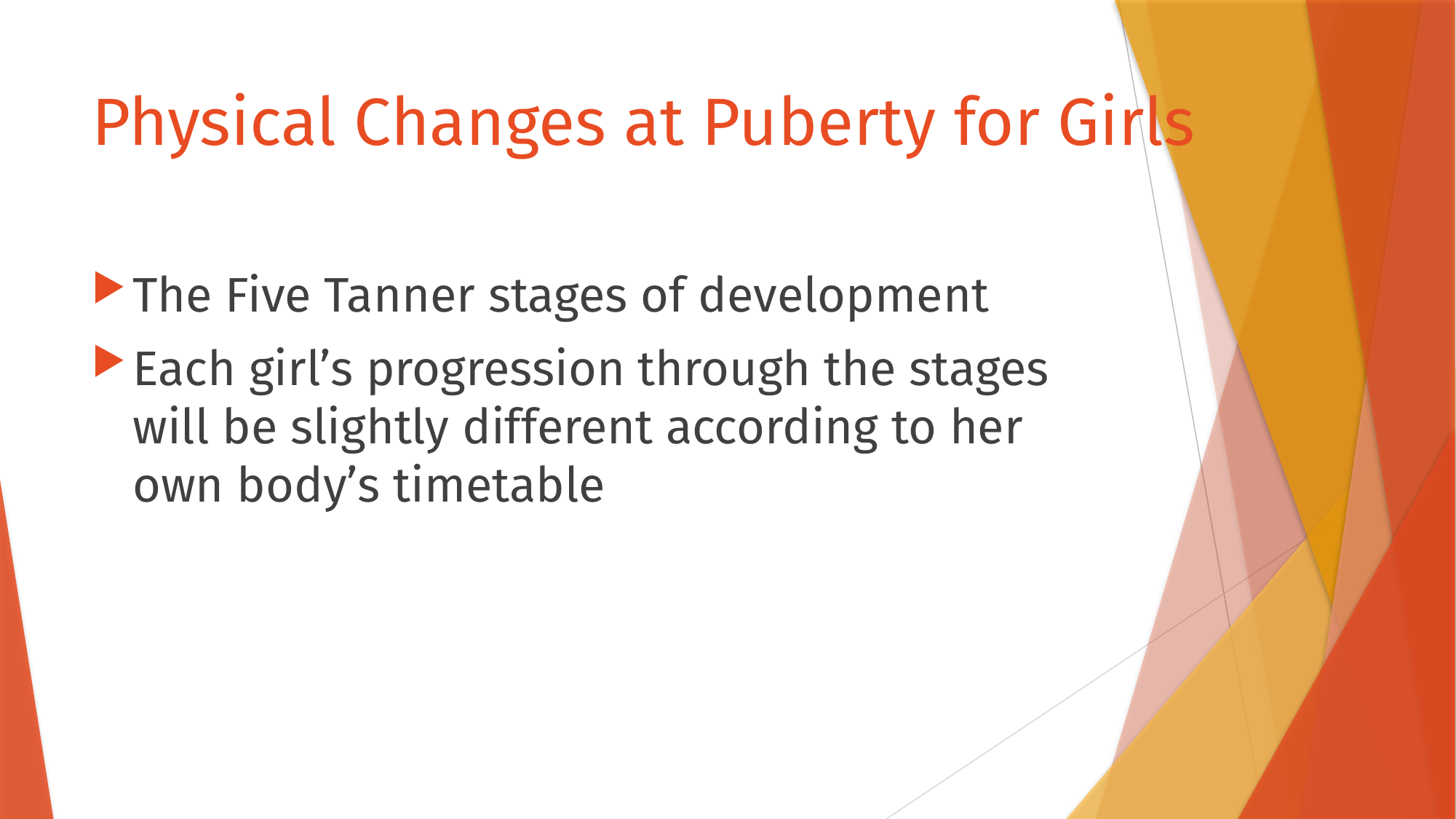

# Physical Changes at Puberty for Girls
The Five Tanner stages of development
Each girl’s progression through the stages will be slightly different according to her own body’s timetable